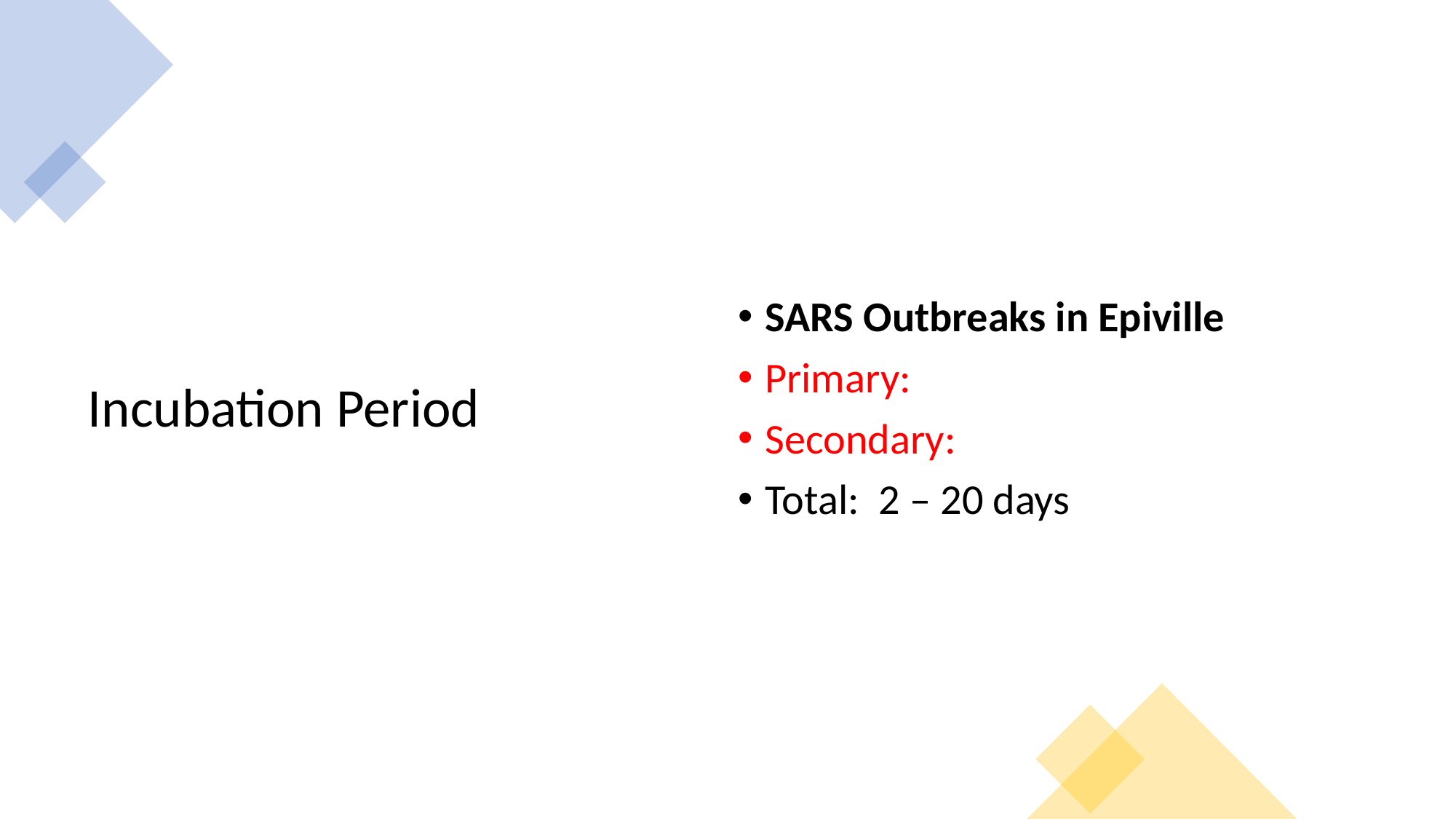

# Incubation Period
SARS Outbreaks in Epiville
Primary:
Secondary:
Total:  2 – 20 days